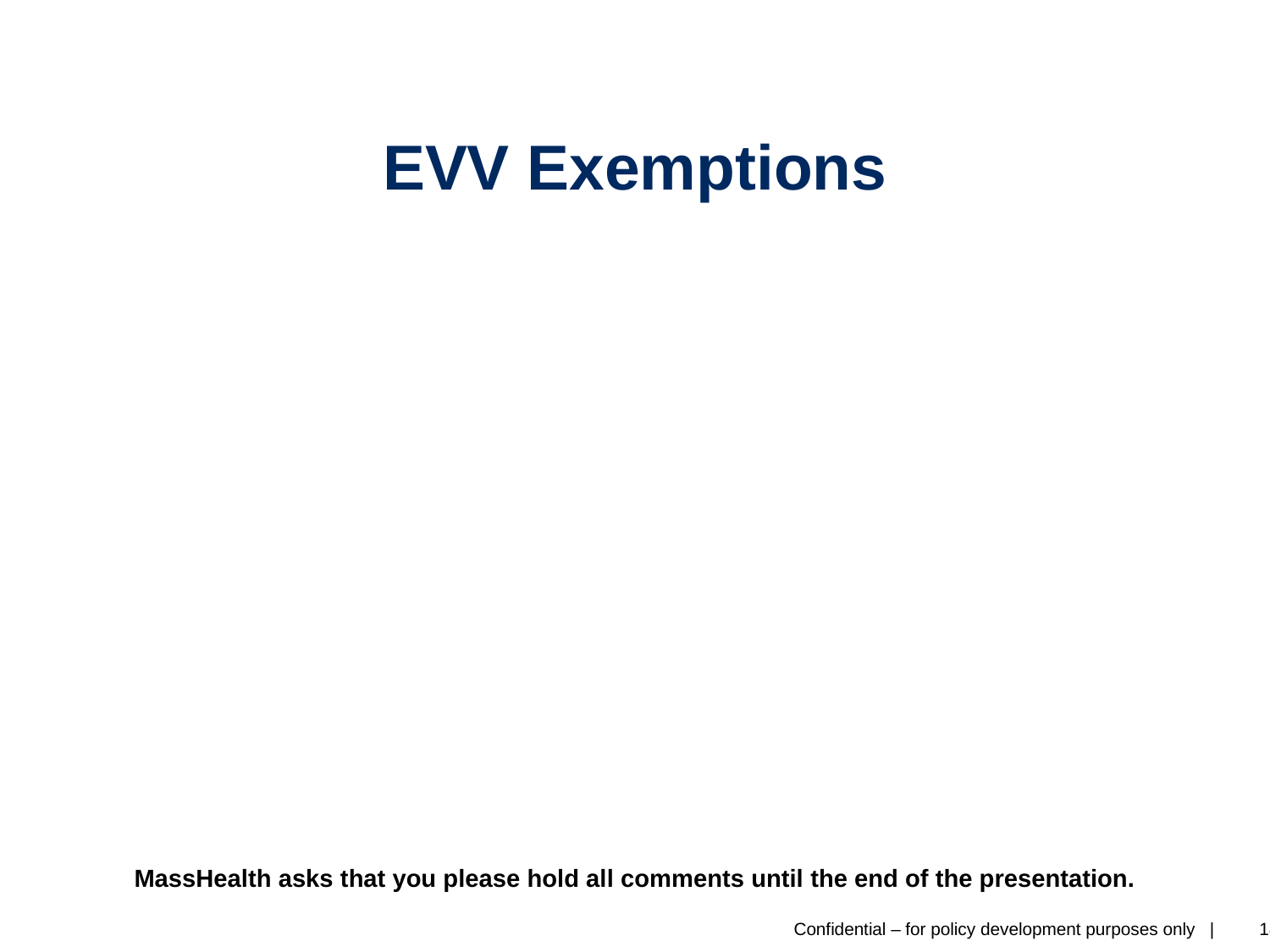

# EVV Exemptions
MassHealth asks that you please hold all comments until the end of the presentation.